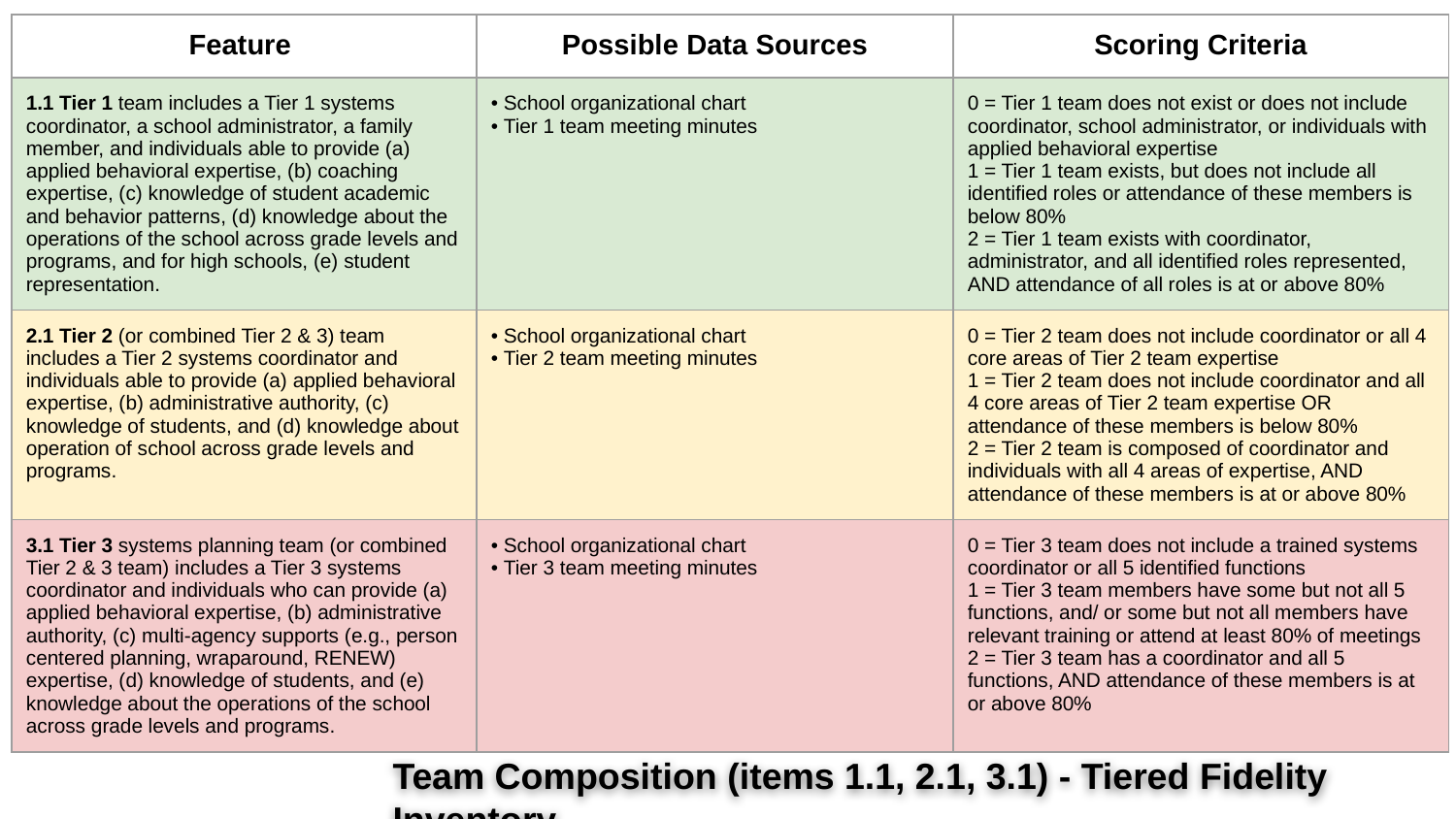

| Feature | Possible Data Sources | Scoring Criteria |
| --- | --- | --- |
| 1.1 Tier 1 team includes a Tier 1 systems coordinator, a school administrator, a family member, and individuals able to provide (a) applied behavioral expertise, (b) coaching expertise, (c) knowledge of student academic and behavior patterns, (d) knowledge about the operations of the school across grade levels and programs, and for high schools, (e) student representation. | • School organizational chart • Tier 1 team meeting minutes | 0 = Tier 1 team does not exist or does not include coordinator, school administrator, or individuals with applied behavioral expertise 1 = Tier 1 team exists, but does not include all identified roles or attendance of these members is below 80% 2 = Tier 1 team exists with coordinator, administrator, and all identified roles represented, AND attendance of all roles is at or above 80% |
| 2.1 Tier 2 (or combined Tier 2 & 3) team includes a Tier 2 systems coordinator and individuals able to provide (a) applied behavioral expertise, (b) administrative authority, (c) knowledge of students, and (d) knowledge about operation of school across grade levels and programs. | • School organizational chart • Tier 2 team meeting minutes | 0 = Tier 2 team does not include coordinator or all 4 core areas of Tier 2 team expertise 1 = Tier 2 team does not include coordinator and all 4 core areas of Tier 2 team expertise OR attendance of these members is below 80% 2 = Tier 2 team is composed of coordinator and individuals with all 4 areas of expertise, AND attendance of these members is at or above 80% |
| 3.1 Tier 3 systems planning team (or combined Tier 2 & 3 team) includes a Tier 3 systems coordinator and individuals who can provide (a) applied behavioral expertise, (b) administrative authority, (c) multi-agency supports (e.g., person centered planning, wraparound, RENEW) expertise, (d) knowledge of students, and (e) knowledge about the operations of the school across grade levels and programs. | • School organizational chart • Tier 3 team meeting minutes | 0 = Tier 3 team does not include a trained systems coordinator or all 5 identified functions 1 = Tier 3 team members have some but not all 5 functions, and/ or some but not all members have relevant training or attend at least 80% of meetings 2 = Tier 3 team has a coordinator and all 5 functions, AND attendance of these members is at or above 80% |
Team Composition (items 1.1, 2.1, 3.1) - Tiered Fidelity Inventory